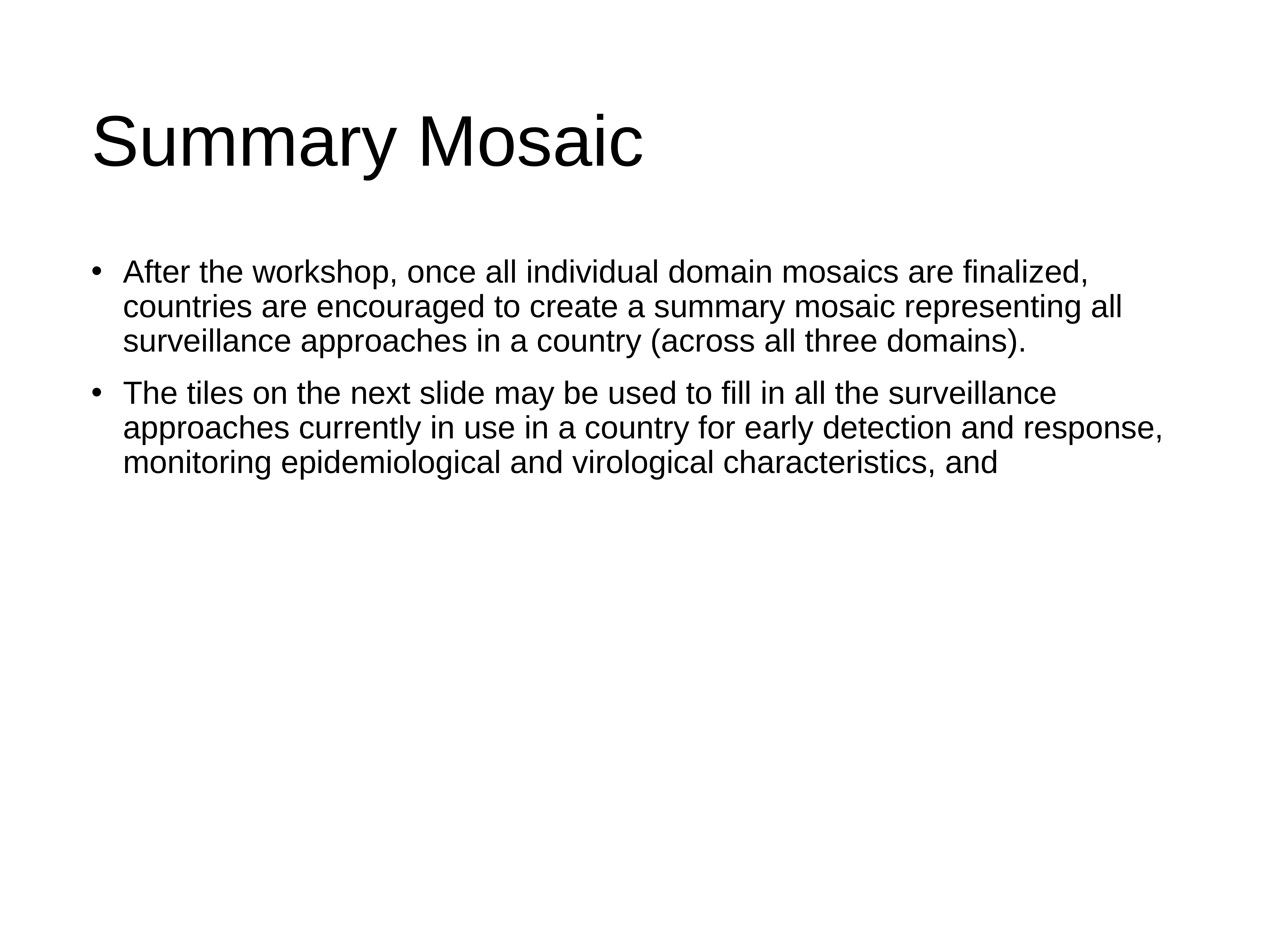

# Summary Mosaic
After the workshop, once all individual domain mosaics are finalized, countries are encouraged to create a summary mosaic representing all surveillance approaches in a country (across all three domains).
The tiles on the next slide may be used to fill in all the surveillance approaches currently in use in a country for early detection and response, monitoring epidemiological and virological characteristics, and